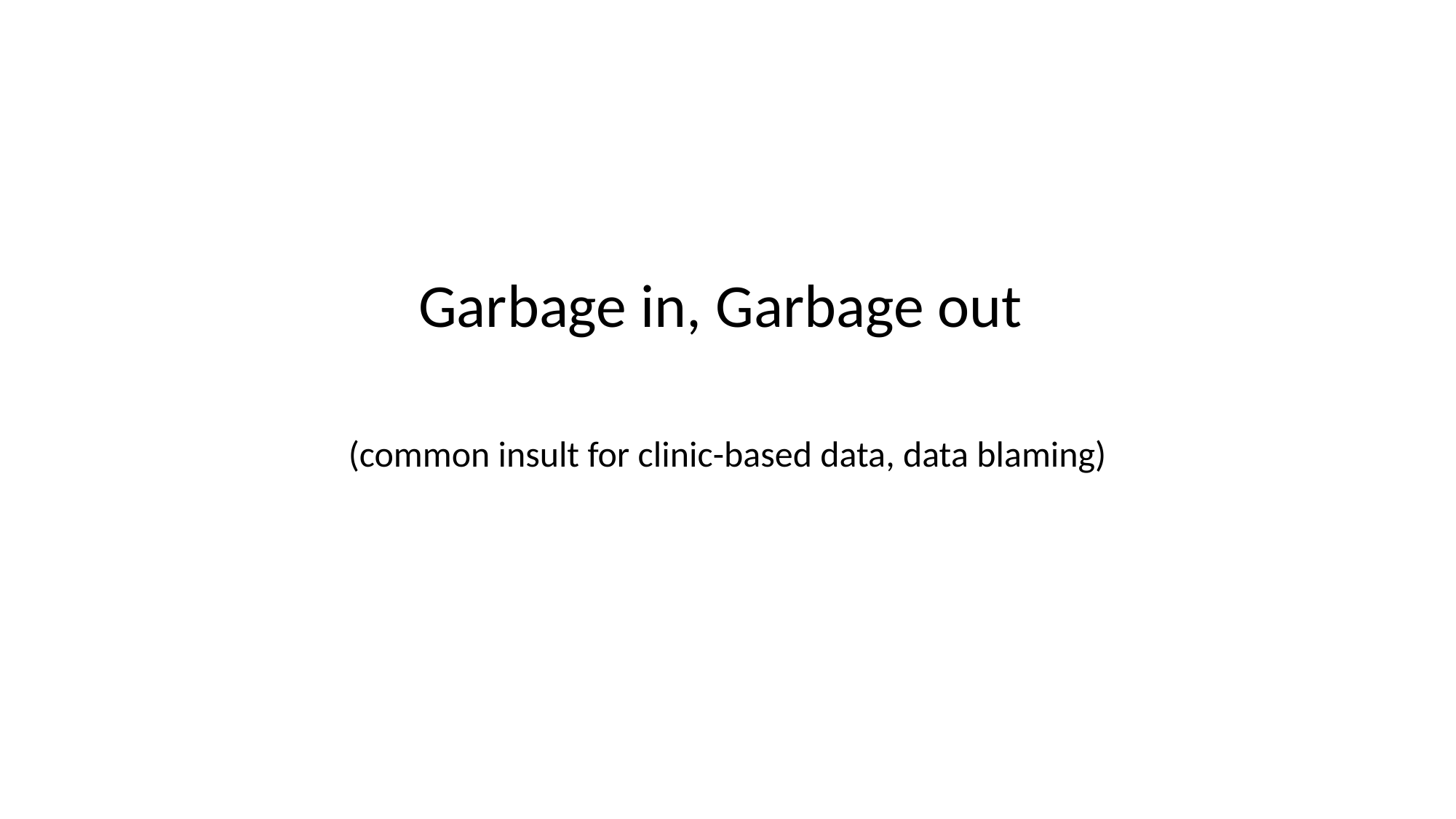

# Garbage in, Garbage out
(common insult for clinic-based data, data blaming)